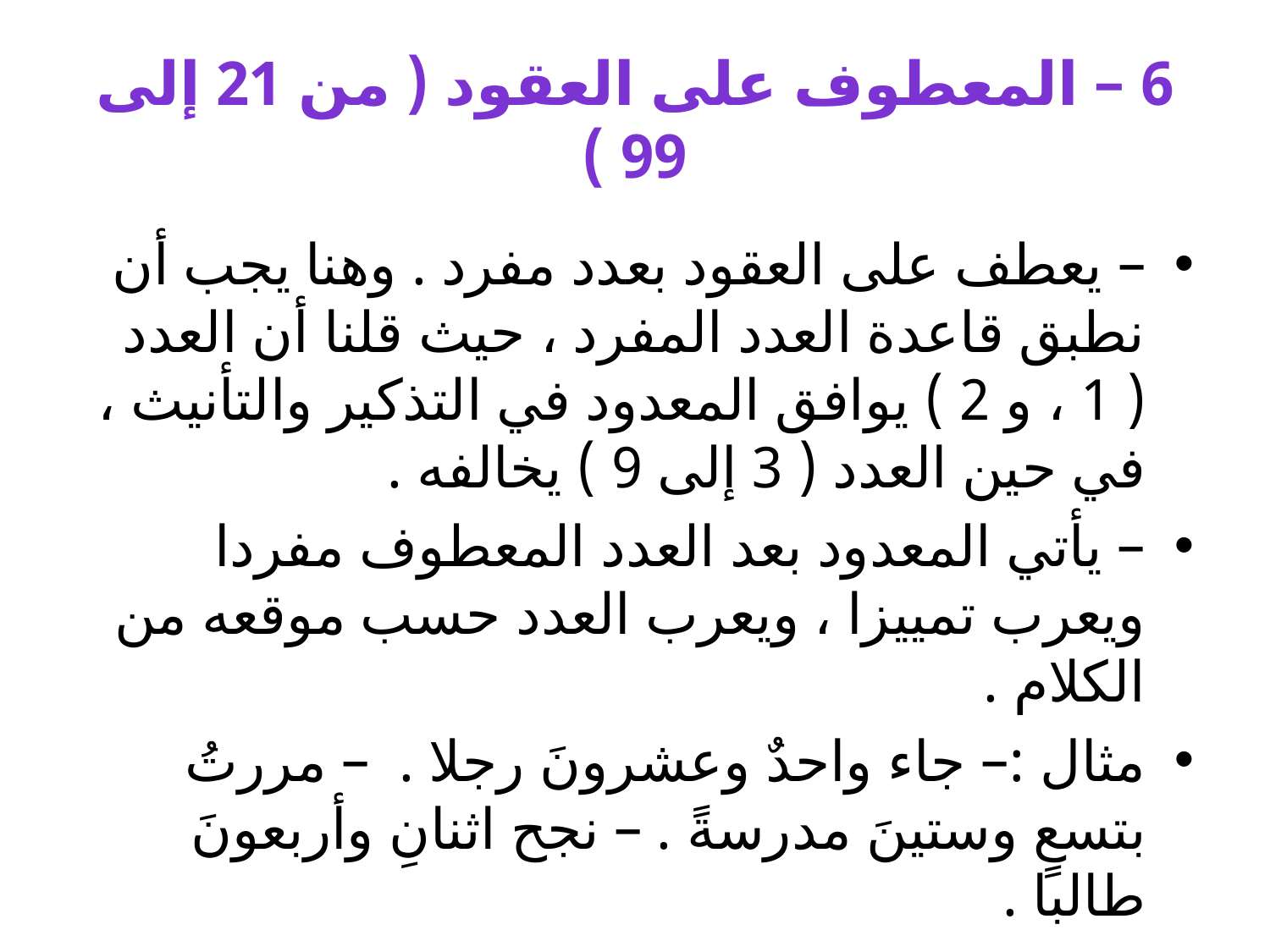

# 6 – المعطوف على العقود ( من 21 إلى 99 )
– يعطف على العقود بعدد مفرد . وهنا يجب أن نطبق قاعدة العدد المفرد ، حيث قلنا أن العدد  ( 1 ، و 2 ) يوافق المعدود في التذكير والتأنيث ، في حين العدد ( 3 إلى 9 ) يخالفه .
– يأتي المعدود بعد العدد المعطوف مفردا ويعرب تمييزا ، ويعرب العدد حسب موقعه من الكلام .
مثال :– جاء واحدٌ وعشرونَ رجلا .  – مررتُ بتسعٍ وستينَ مدرسةً . – نجح اثنانِ وأربعونَ طالبا .